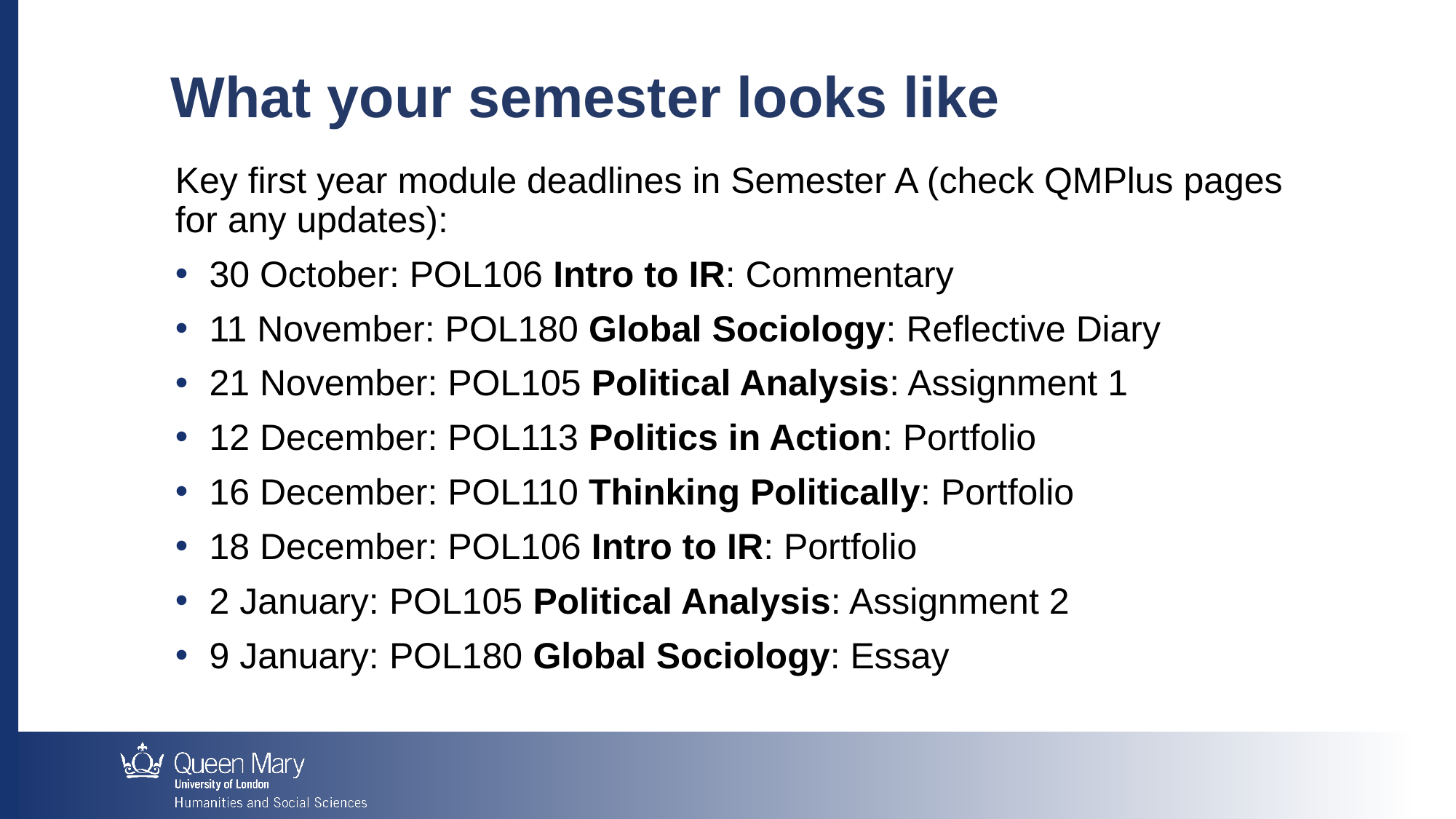

What your semester looks like

Key first year module deadlines in Semester A (check QMPlus pages for any updates):
30 October: POL106 Intro to IR: Commentary
11 November: POL180 Global Sociology: Reflective Diary
21 November: POL105 Political Analysis: Assignment 1
12 December: POL113 Politics in Action: Portfolio
16 December: POL110 Thinking Politically: Portfolio
18 December: POL106 Intro to IR: Portfolio
2 January: POL105 Political Analysis: Assignment 2
9 January: POL180 Global Sociology: Essay